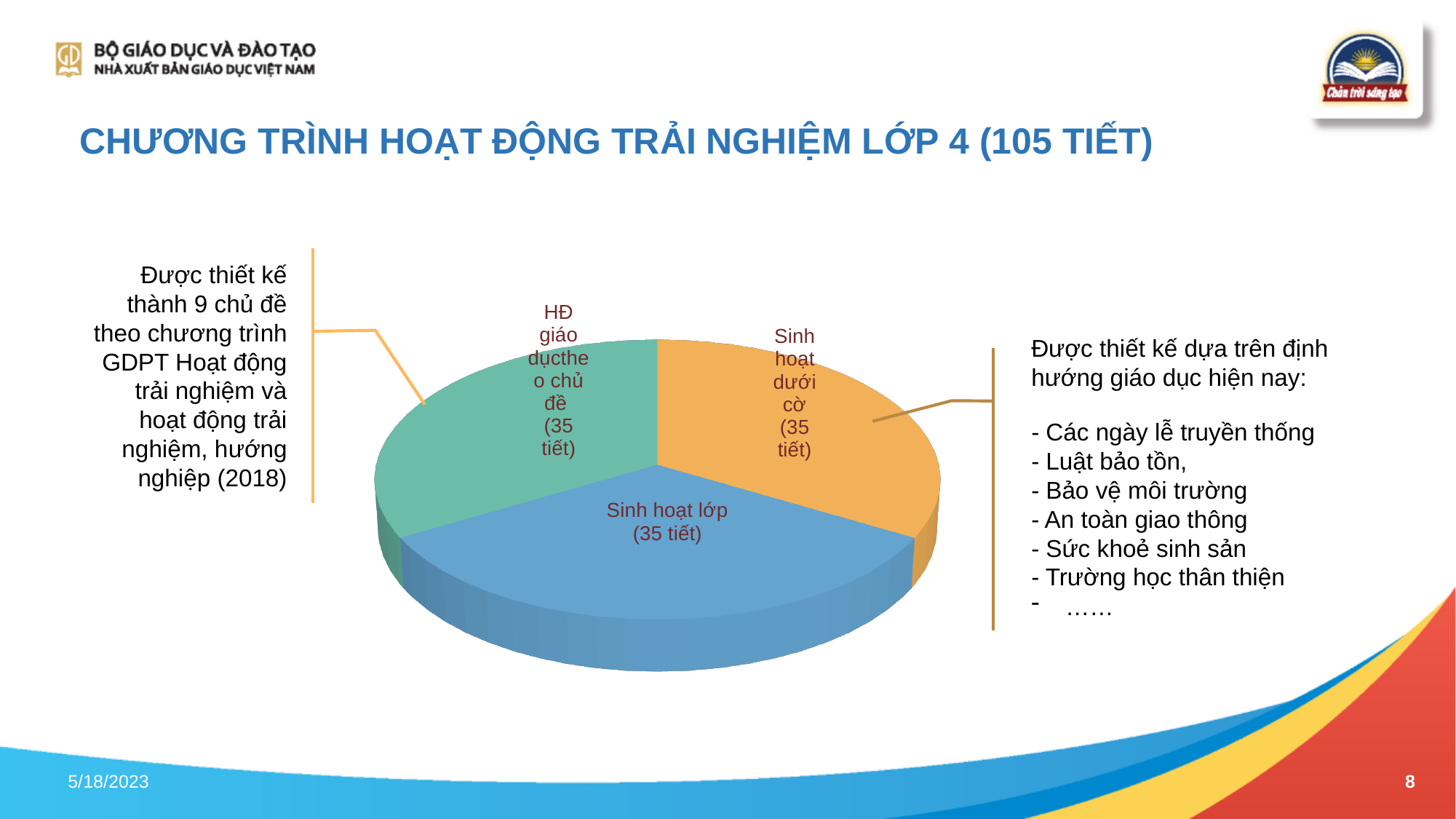

# CHƯƠNG TRÌNH HOẠT ĐỘNG TRẢI NGHIỆM LỚP 4 (105 TIẾT)

[unsupported chart]

Được thiết kế thành 9 chủ đề theo chương trình GDPT Hoạt động trải nghiệm và hoạt động trải nghiệm, hướng nghiệp (2018)
Được thiết kế dựa trên định hướng giáo dục hiện nay:

- Các ngày lễ truyền thống
- Luật bảo tồn,
- Bảo vệ môi trường
- An toàn giao thông
- Sức khoẻ sinh sản
- Trường học thân thiện
……

5/18/2023
8